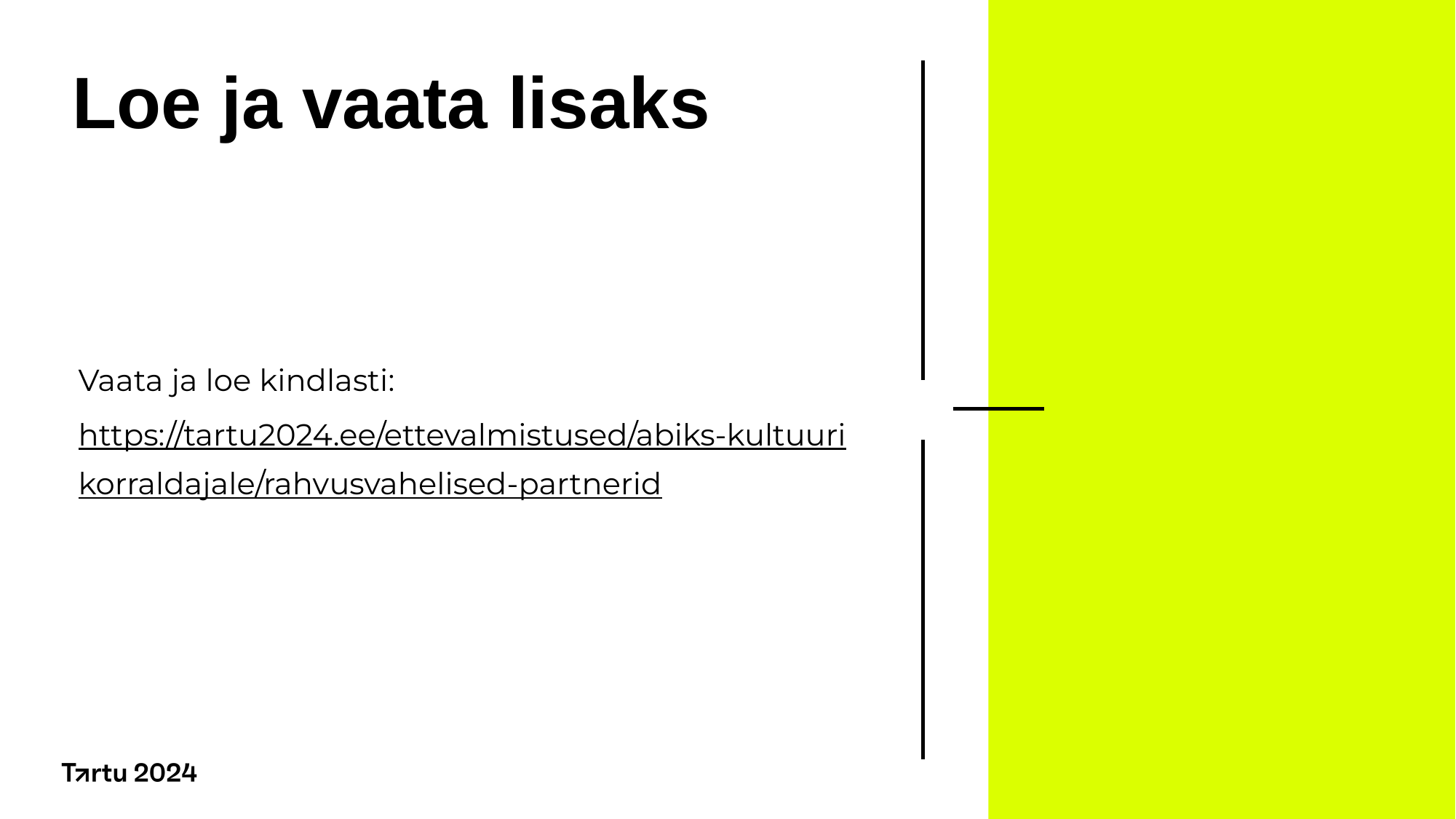

# Loe ja vaata lisaks

Vaata ja loe kindlasti: https://tartu2024.ee/ettevalmistused/abiks-kultuurikorraldajale/rahvusvahelised-partnerid